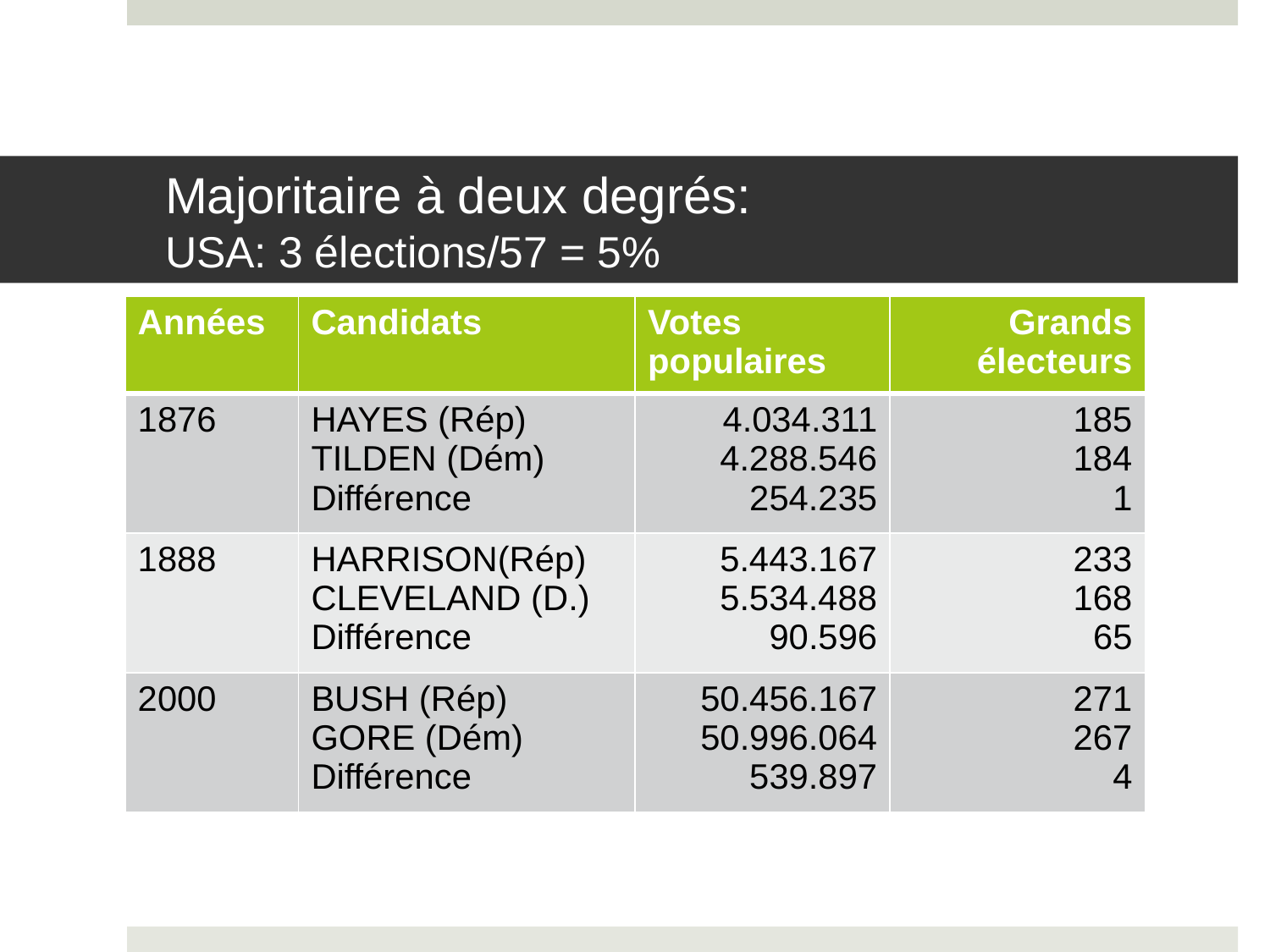

# Majoritaire à deux degrés: USA: 3 élections/57 = 5%
| Années | Candidats | Votes populaires | Grands électeurs |
| --- | --- | --- | --- |
| 1876 | HAYES (Rép) TILDEN (Dém) Différence | 4.034.311 4.288.546 254.235 | 185 184 1 |
| 1888 | HARRISON(Rép) CLEVELAND (D.) Différence | 5.443.167 5.534.488 90.596 | 233 168 65 |
| 2000 | BUSH (Rép) GORE (Dém) Différence | 50.456.167 50.996.064 539.897 | 271 267 4 |